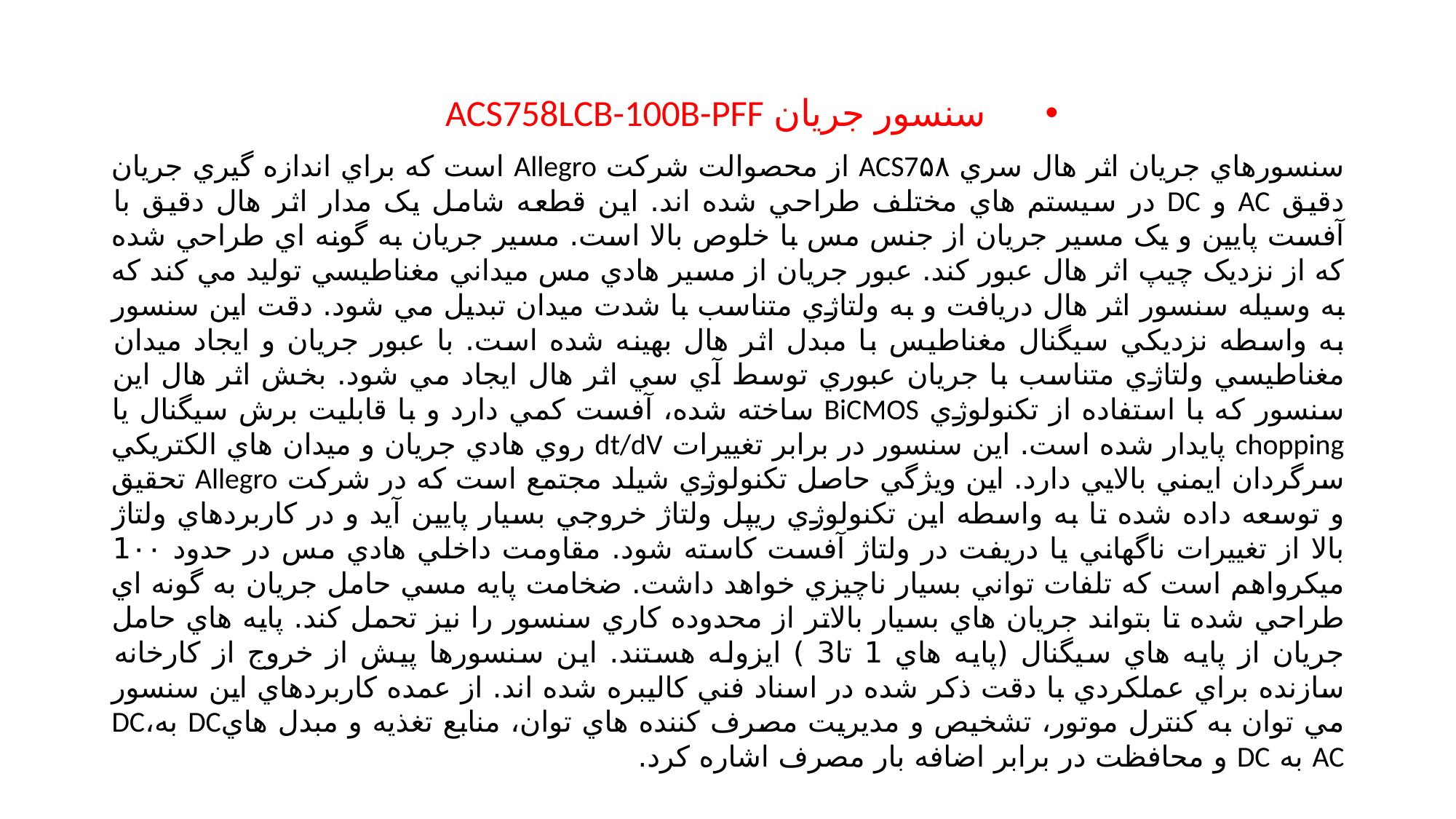

سنسور جریان ACS758LCB-100B-PFF
سنسورهاي جریان اثر هال سري ACS7۵۸ از محصوالت شرکت Allegro است که براي اندازه گیري جریان دقیق AC و DC در سیستم هاي مختلف طراحي شده اند. این قطعه شامل یک مدار اثر هال دقیق با آفست پایین و یک مسیر جریان از جنس مس با خلوص بالا است. مسیر جریان به گونه اي طراحي شده که از نزدیک چیپ اثر هال عبور کند. عبور جریان از مسیر هادي مس میداني مغناطیسي تولید مي کند که به وسیله سنسور اثر هال دریافت و به ولتاژي متناسب با شدت میدان تبدیل مي شود. دقت این سنسور به واسطه نزدیکي سیگنال مغناطیس با مبدل اثر هال بهینه شده است. با عبور جریان و ایجاد میدان مغناطیسي ولتاژي متناسب با جریان عبوري توسط آي سي اثر هال ایجاد مي شود. بخش اثر هال این سنسور که با استفاده از تکنولوژي BiCMOS ساخته شده، آفست کمي دارد و با قابلیت برش سیگنال یا chopping پایدار شده است. این سنسور در برابر تغییرات dt/dV روي هادي جریان و میدان هاي الکتریکي سرگردان ایمني بالایي دارد. این ویژگي حاصل تکنولوژي شیلد مجتمع است که در شرکت Allegro تحقیق و توسعه داده شده تا به واسطه این تکنولوژي ریپل ولتاژ خروجي بسیار پایین آید و در کاربردهاي ولتاژ بالا از تغییرات ناگهاني یا دریفت در ولتاژ آفست کاسته شود. مقاومت داخلي هادي مس در حدود 1۰۰ میکرواهم است که تلفات تواني بسیار ناچیزي خواهد داشت. ضخامت پایه مسي حامل جریان به گونه اي طراحي شده تا بتواند جریان هاي بسیار بالاتر از محدوده کاري سنسور را نیز تحمل کند. پایه هاي حامل جریان از پایه هاي سیگنال (پایه هاي 1 تا3 ) ایزوله هستند. این سنسورها پیش از خروج از کارخانه سازنده براي عملکردي با دقت ذکر شده در اسناد فني کالیبره شده اند. از عمده کاربردهاي این سنسور مي توان به کنترل موتور، تشخیص و مدیریت مصرف کننده هاي توان، منابع تغذیه و مبدل هايDC بهDC، AC به DC و محافظت در برابر اضافه بار مصرف اشاره کرد.